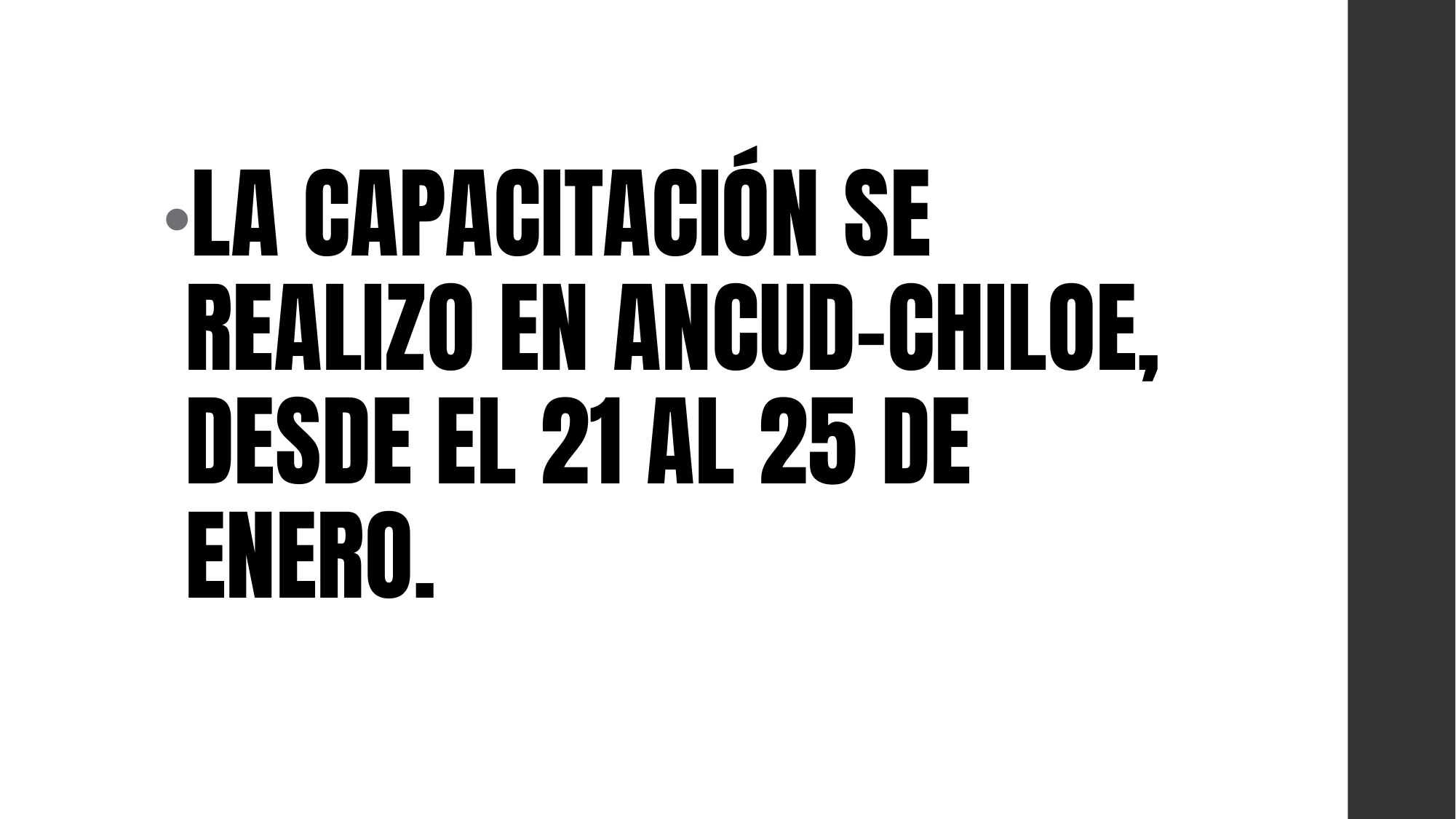

LA CAPACITACIÓN SE REALIZO EN ANCUD-CHILOE, DESDE EL 21 AL 25 DE ENERO.